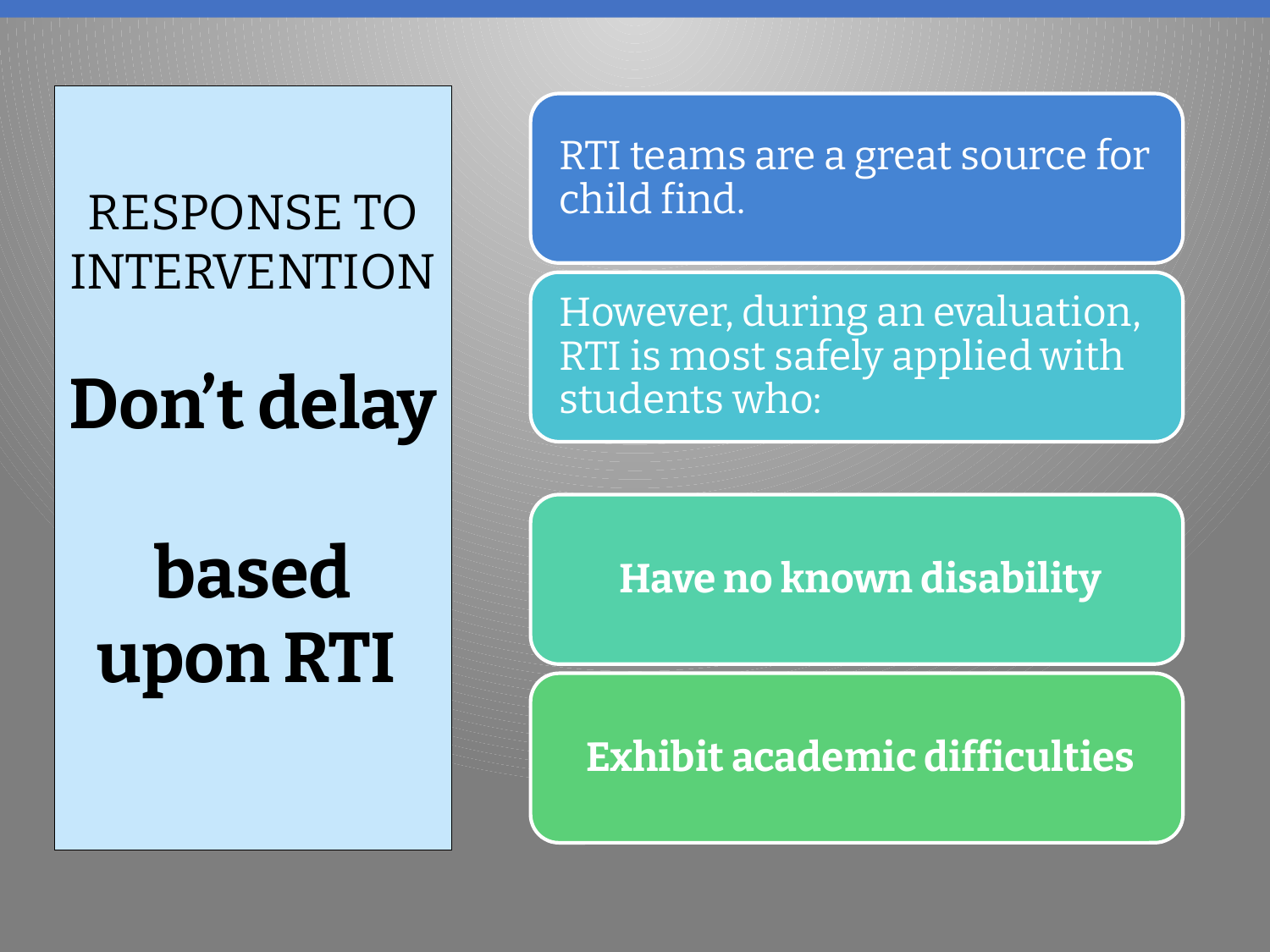

# RESPONSE TO INTERVENTION Don’t delay based upon RTI
RTI teams are a great source for child find.
However, during an evaluation, RTI is most safely applied with students who:

Have no known disability
Exhibit academic difficulties